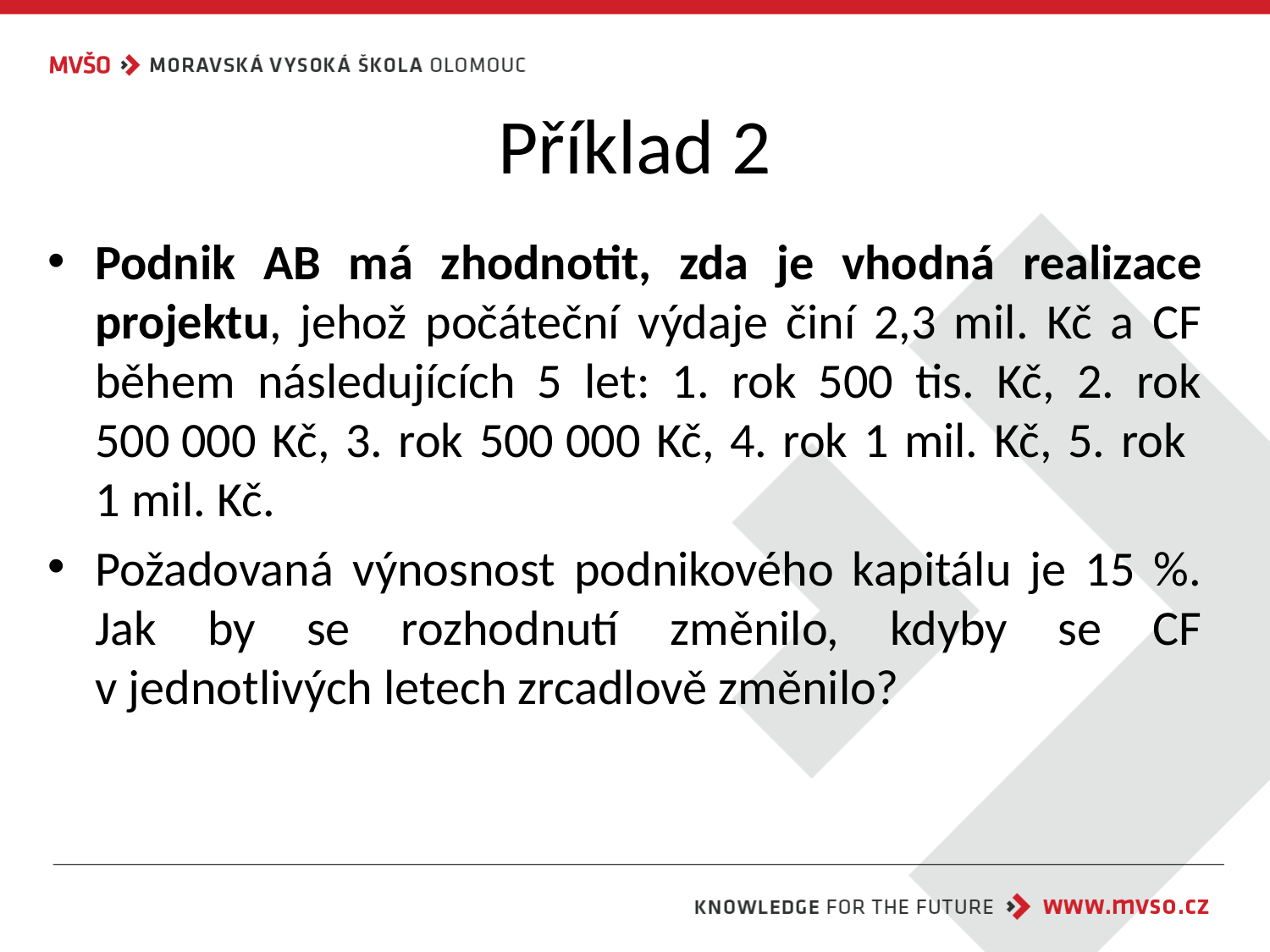

# Příklad 2
Podnik AB má zhodnotit, zda je vhodná realizace projektu, jehož počáteční výdaje činí 2,3 mil. Kč a CF během následujících 5 let: 1. rok 500 tis. Kč, 2. rok 500 000 Kč, 3. rok 500 000 Kč, 4. rok 1 mil. Kč, 5. rok
1 mil. Kč.
Požadovaná výnosnost podnikového kapitálu je 15 %. Jak by se rozhodnutí změnilo, kdyby se CF v jednotlivých letech zrcadlově změnilo?